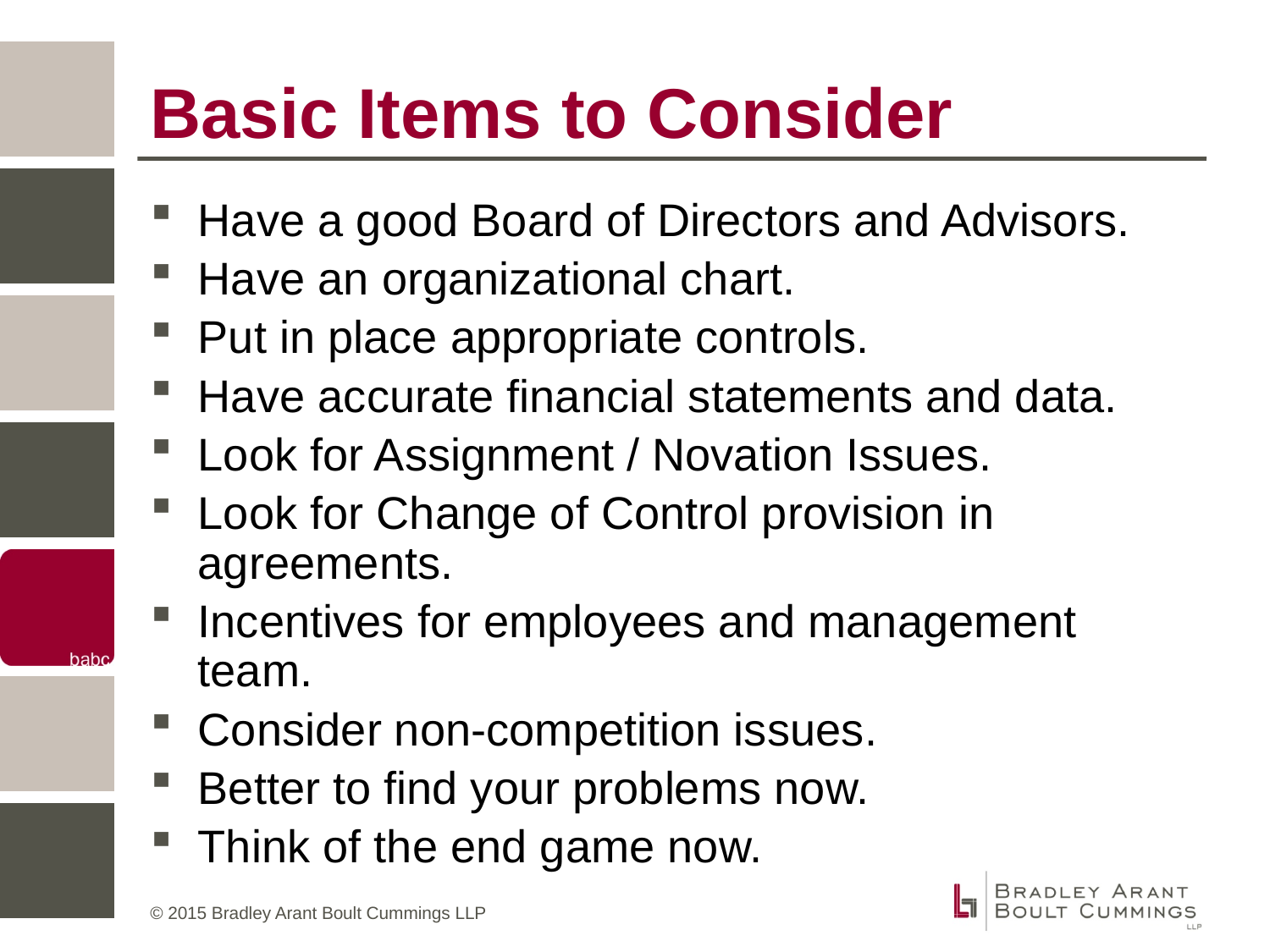

# Basic Items to Consider
Have a good Board of Directors and Advisors.
Have an organizational chart.
Put in place appropriate controls.
Have accurate financial statements and data.
Look for Assignment / Novation Issues.
Look for Change of Control provision in agreements.
Incentives for employees and management team.
Consider non-competition issues.
Better to find your problems now.
Think of the end game now.